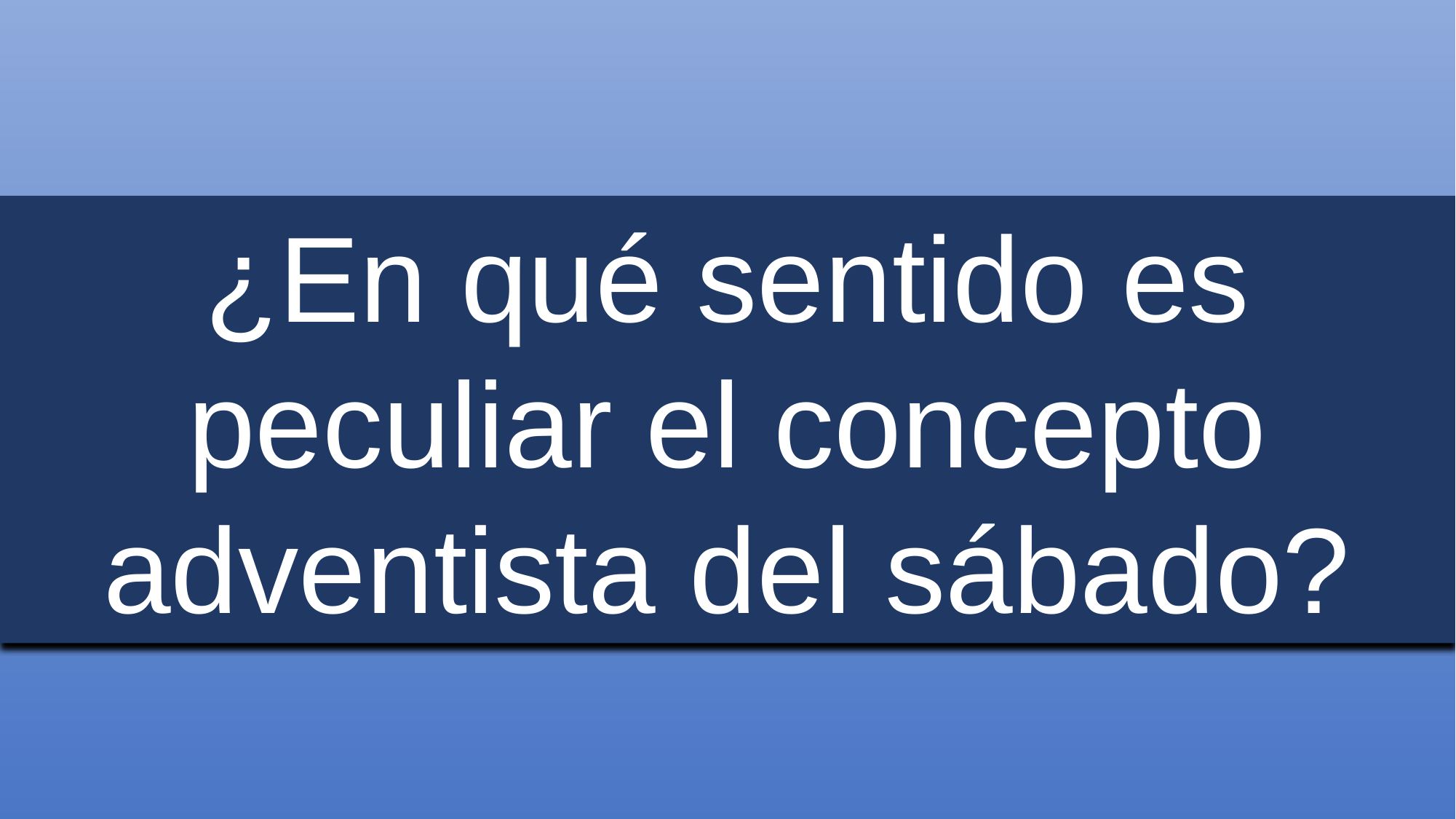

¿En qué sentido es peculiar el concepto adventista del sábado?